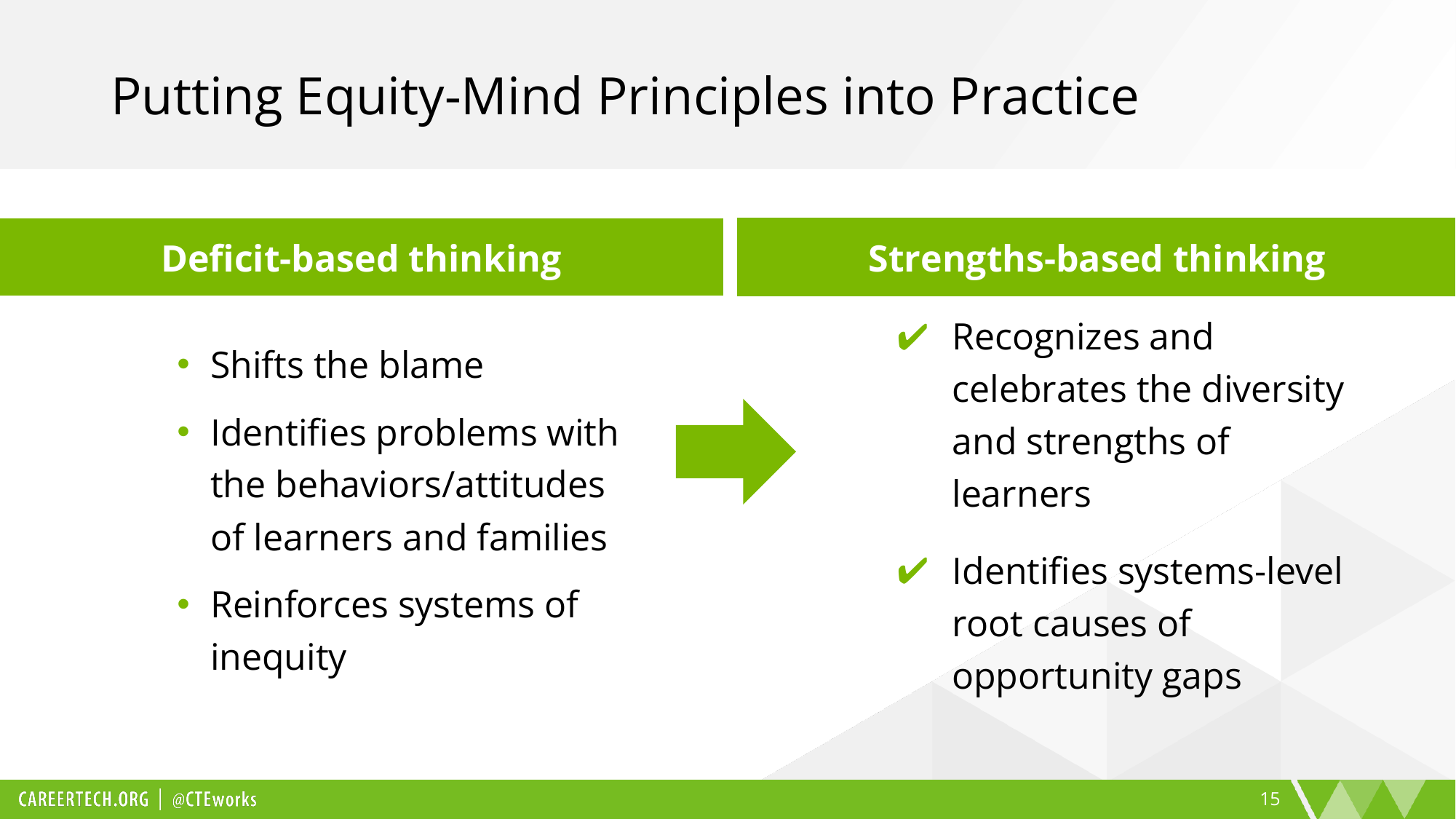

# Putting Equity-Mind Principles into Practice
Deficit-based thinking
Strengths-based thinking
Recognizes and celebrates the diversity and strengths of learners
Identifies systems-level root causes of opportunity gaps
Shifts the blame
Identifies problems with the behaviors/attitudes of learners and families
Reinforces systems of inequity

15